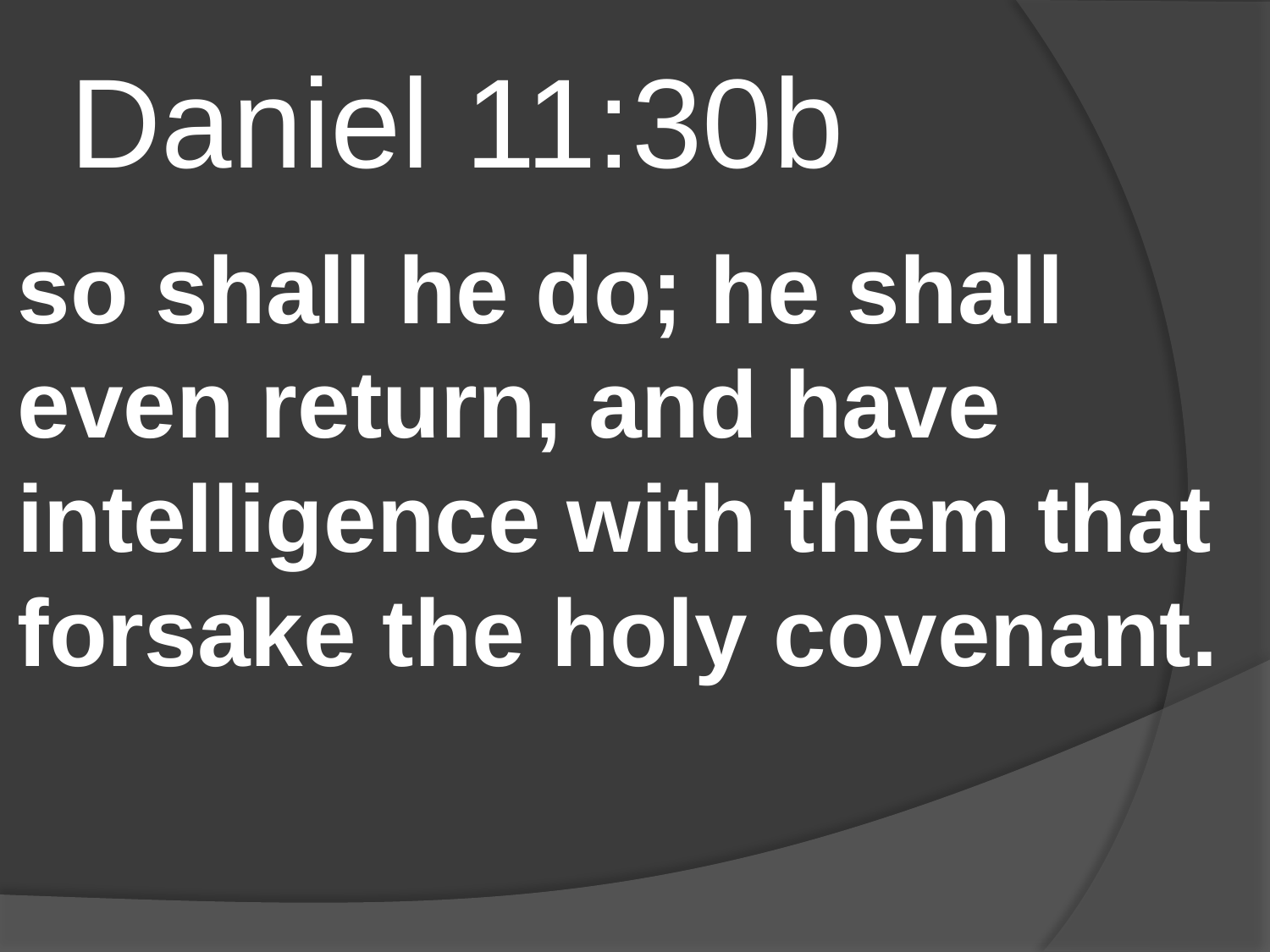

# Daniel 11:30b
so shall he do; he shall even return, and have intelligence with them that forsake the holy covenant.